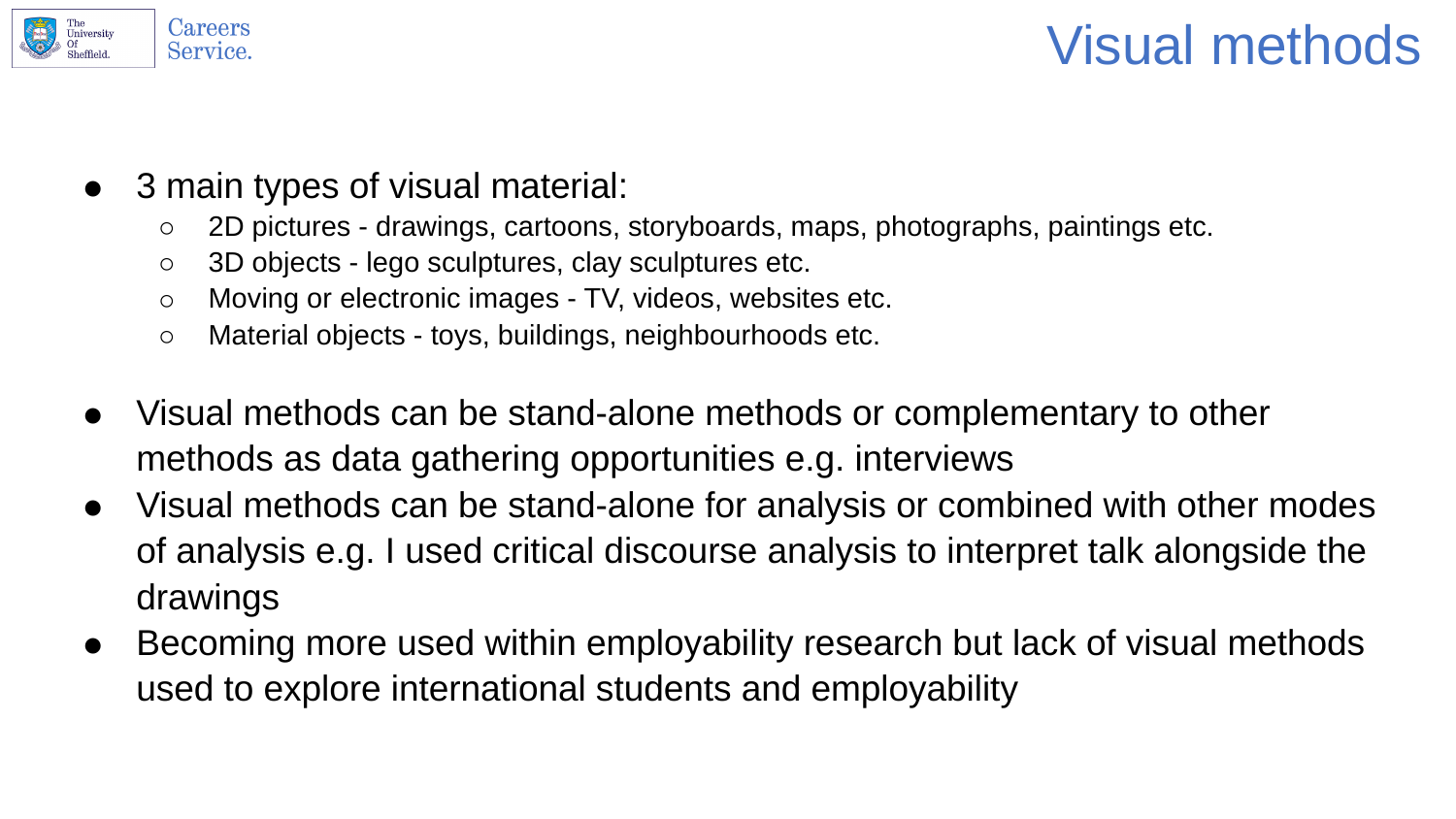

# Visual methods
3 main types of visual material:
2D pictures - drawings, cartoons, storyboards, maps, photographs, paintings etc.
3D objects - lego sculptures, clay sculptures etc.
Moving or electronic images - TV, videos, websites etc.
Material objects - toys, buildings, neighbourhoods etc.

Visual methods can be stand-alone methods or complementary to other methods as data gathering opportunities e.g. interviews
Visual methods can be stand-alone for analysis or combined with other modes of analysis e.g. I used critical discourse analysis to interpret talk alongside the drawings
Becoming more used within employability research but lack of visual methods used to explore international students and employability